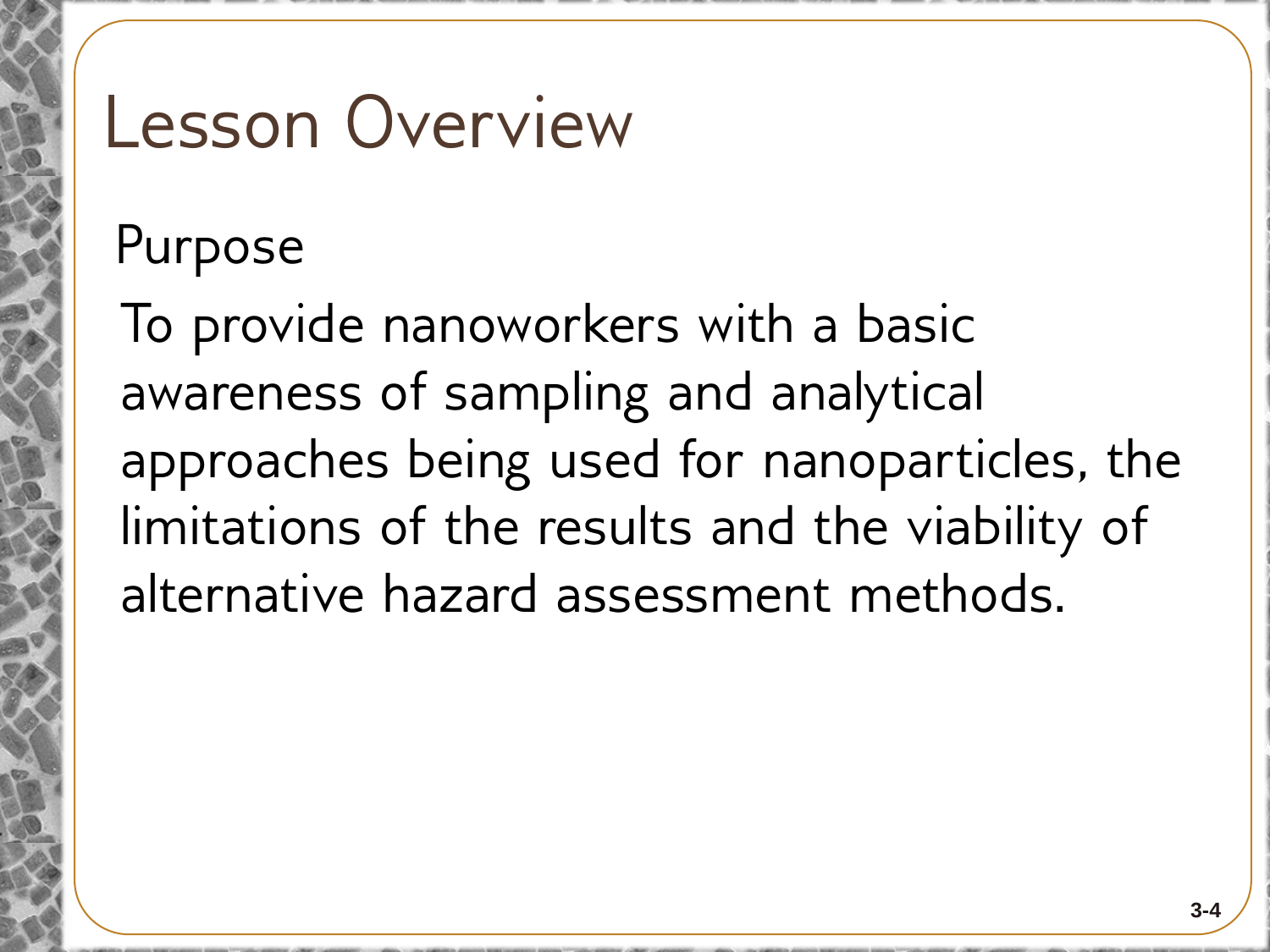

# Lesson Overview
Purpose
To provide nanoworkers with a basic awareness of sampling and analytical approaches being used for nanoparticles, the limitations of the results and the viability of alternative hazard assessment methods.
3-4